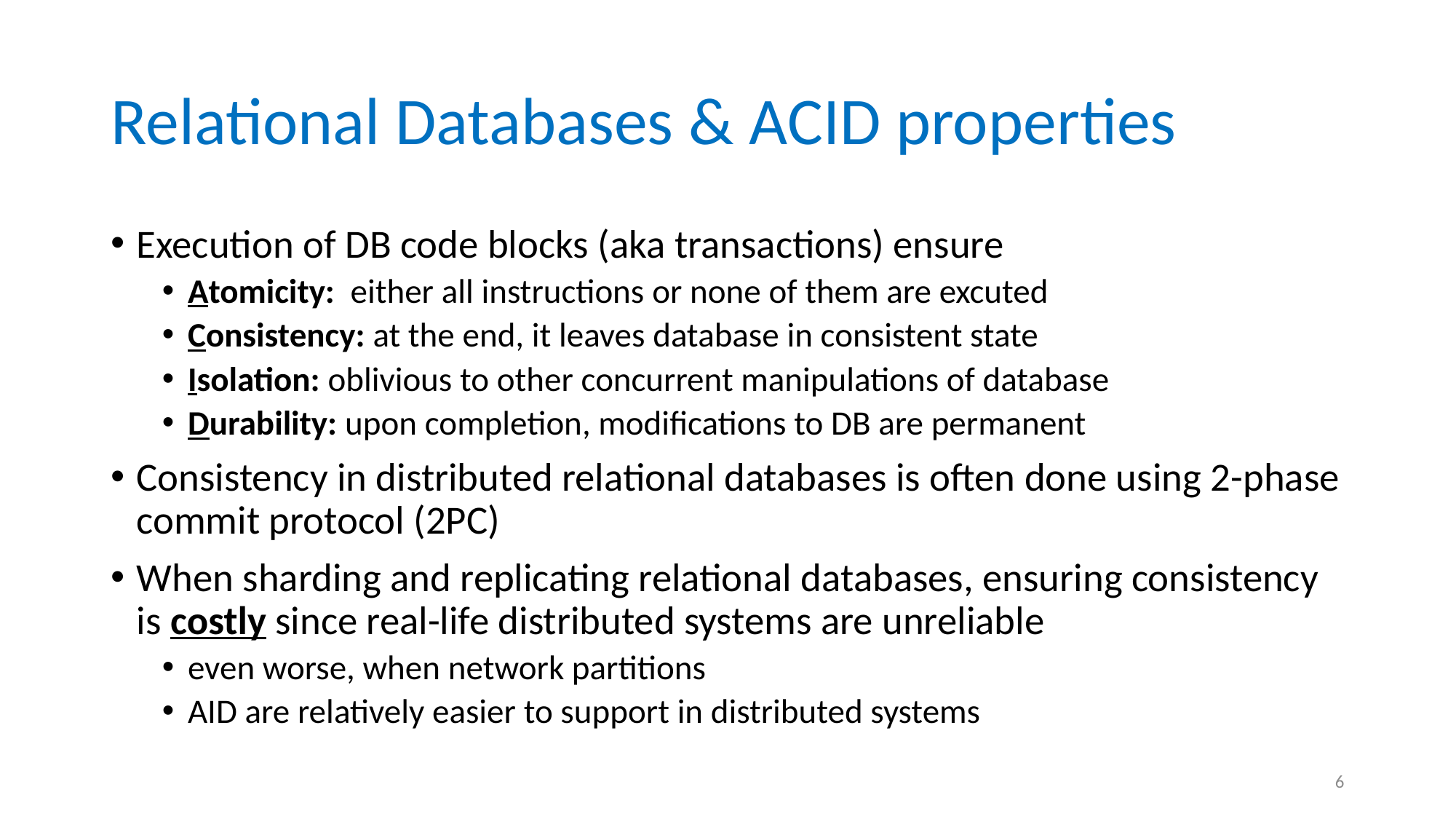

# Relational Databases & ACID properties
Execution of DB code blocks (aka transactions) ensure
Atomicity:  either all instructions or none of them are excuted
Consistency: at the end, it leaves database in consistent state
Isolation: oblivious to other concurrent manipulations of database
Durability: upon completion, modifications to DB are permanent
Consistency in distributed relational databases is often done using 2-phase commit protocol (2PC)
When sharding and replicating relational databases, ensuring consistency is costly since real-life distributed systems are unreliable
even worse, when network partitions
AID are relatively easier to support in distributed systems

6